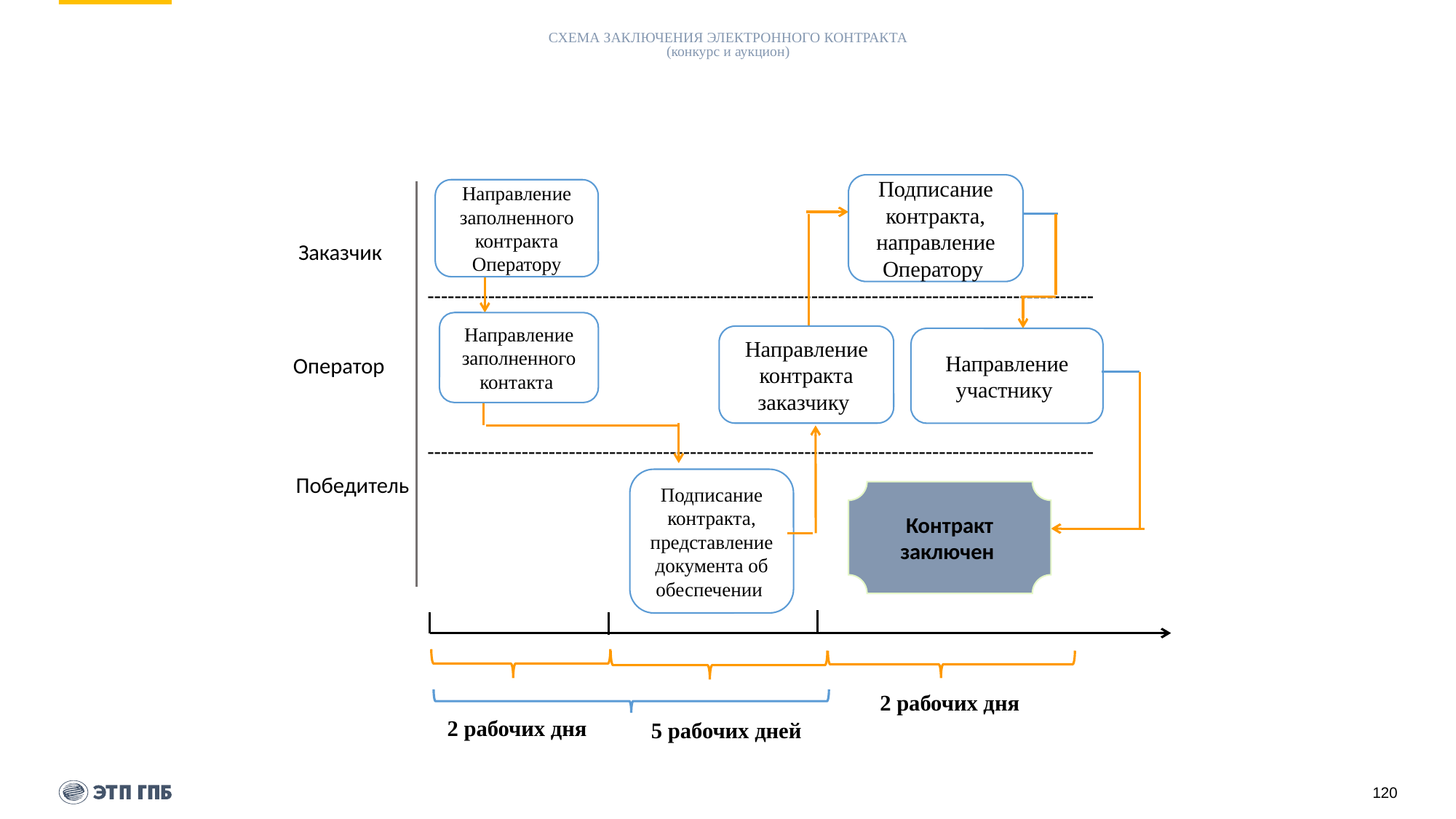

# СХЕМА ЗАКЛЮЧЕНИЯ ЭЛЕКТРОННОГО КОНТРАКТА (конкурс и аукцион)
Модуль 9 – заключение контракта
Подписание контракта, направление Оператору
Направление заполненного контракта Оператору
Заказчик
---------------------------------------------------------------------------------------------------
Направление заполненного контакта
Направление контракта заказчику
Направление участнику
Оператор
---------------------------------------------------------------------------------------------------
Победитель
Подписание контракта, представление документа об обеспечении
Контракт заключен

2 рабочих дня
2 рабочих дня
5 рабочих дней